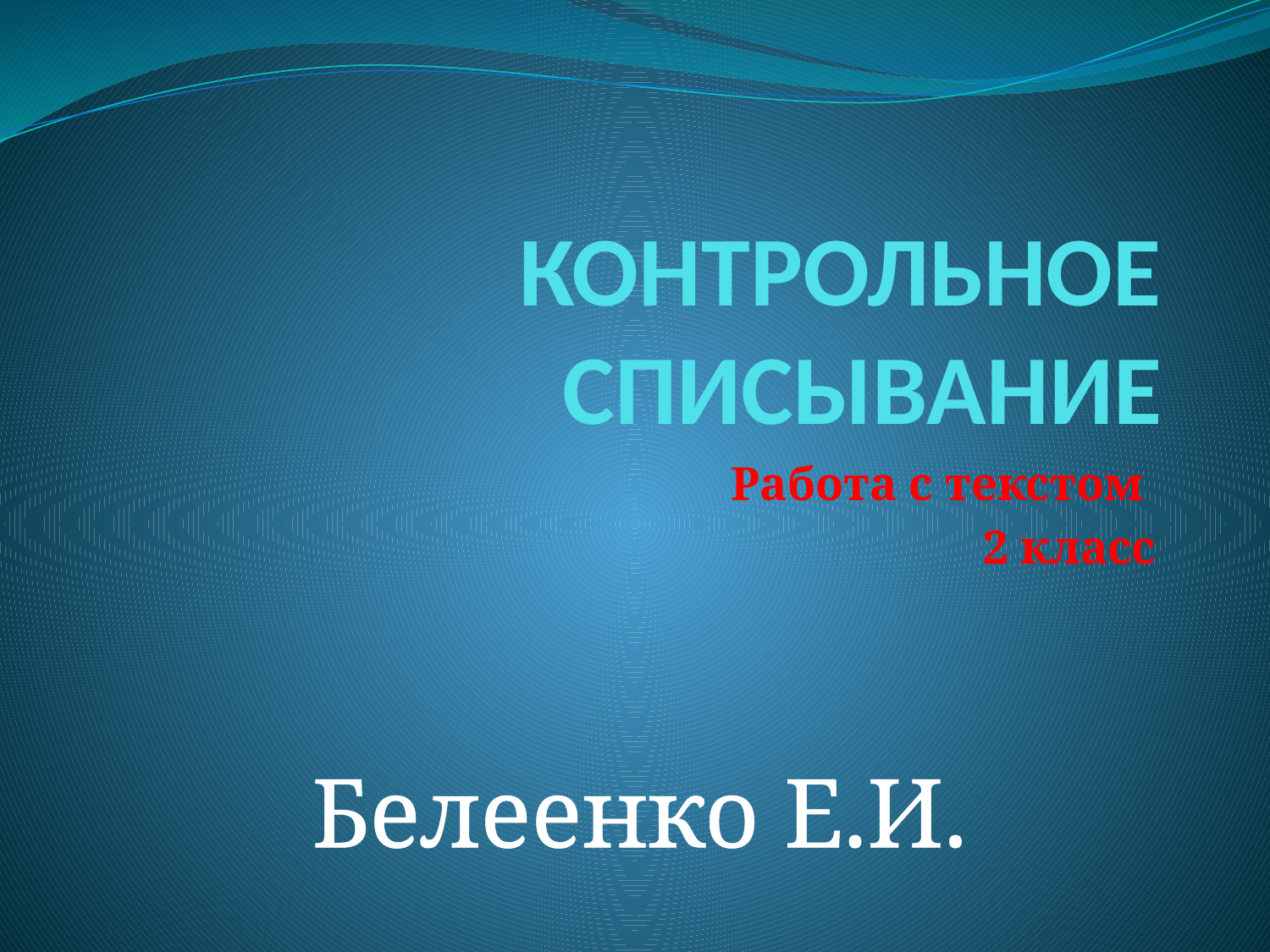

# КОНТРОЛЬНОЕ СПИСЫВАНИЕ
Работа с текстом
2 класс
Белеенко Е.И.